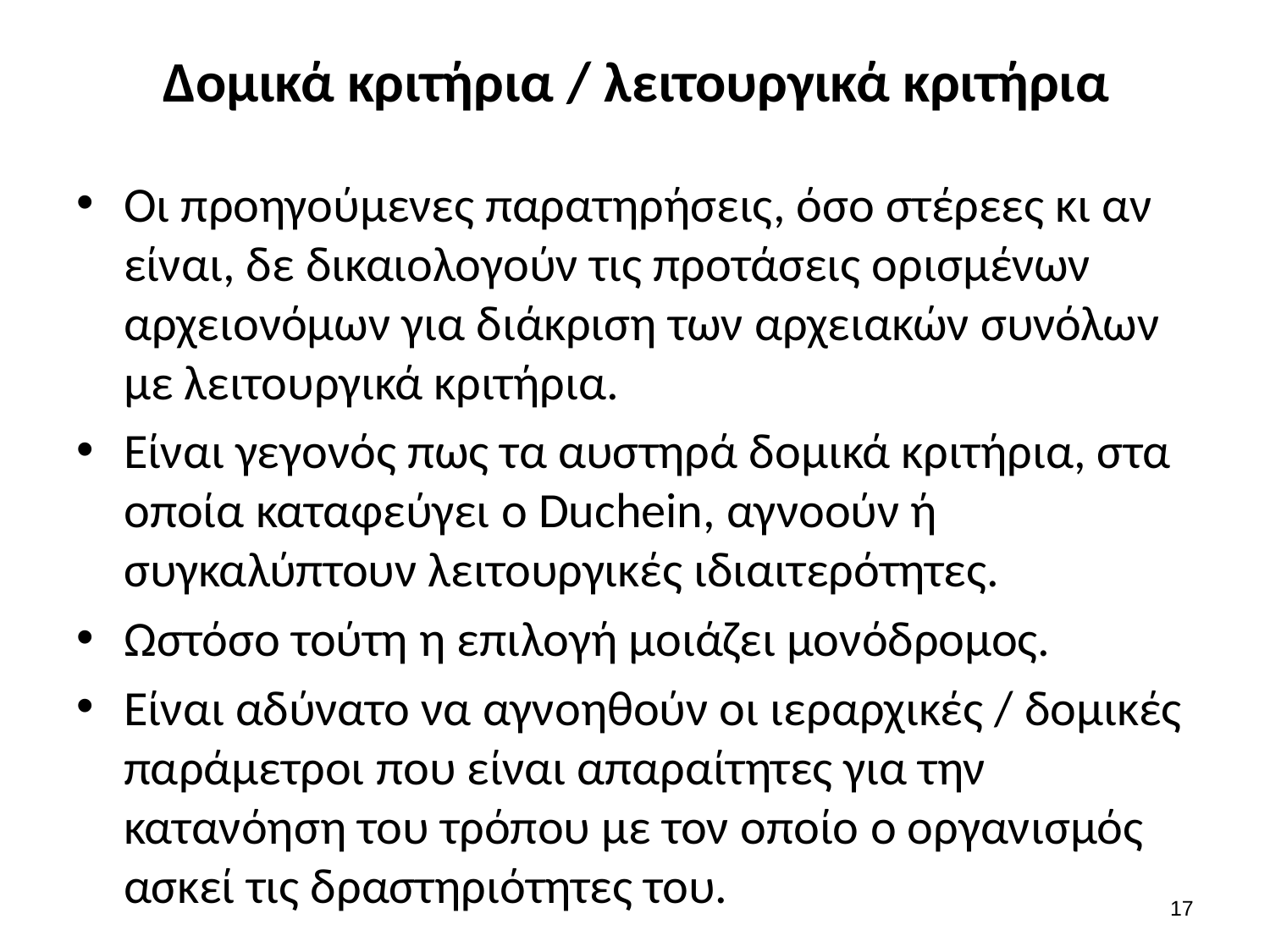

# Δομικά κριτήρια / λειτουργικά κριτήρια
Οι προηγούμενες παρατηρήσεις, όσο στέρεες κι αν είναι, δε δικαιολογούν τις προτάσεις ορισμένων αρχειονόμων για διάκριση των αρχειακών συνόλων με λειτουργικά κριτήρια.
Είναι γεγονός πως τα αυστηρά δομικά κριτήρια, στα οποία καταφεύγει ο Duchein, αγνοούν ή συγκαλύπτουν λειτουργικές ιδιαιτερότητες.
Ωστόσο τούτη η επιλογή μοιάζει μονόδρομος.
Είναι αδύνατο να αγνοηθούν οι ιεραρχικές / δομικές παράμετροι που είναι απαραίτητες για την κατανόηση του τρόπου με τον οποίο ο οργανισμός ασκεί τις δραστηριότητες του.
17